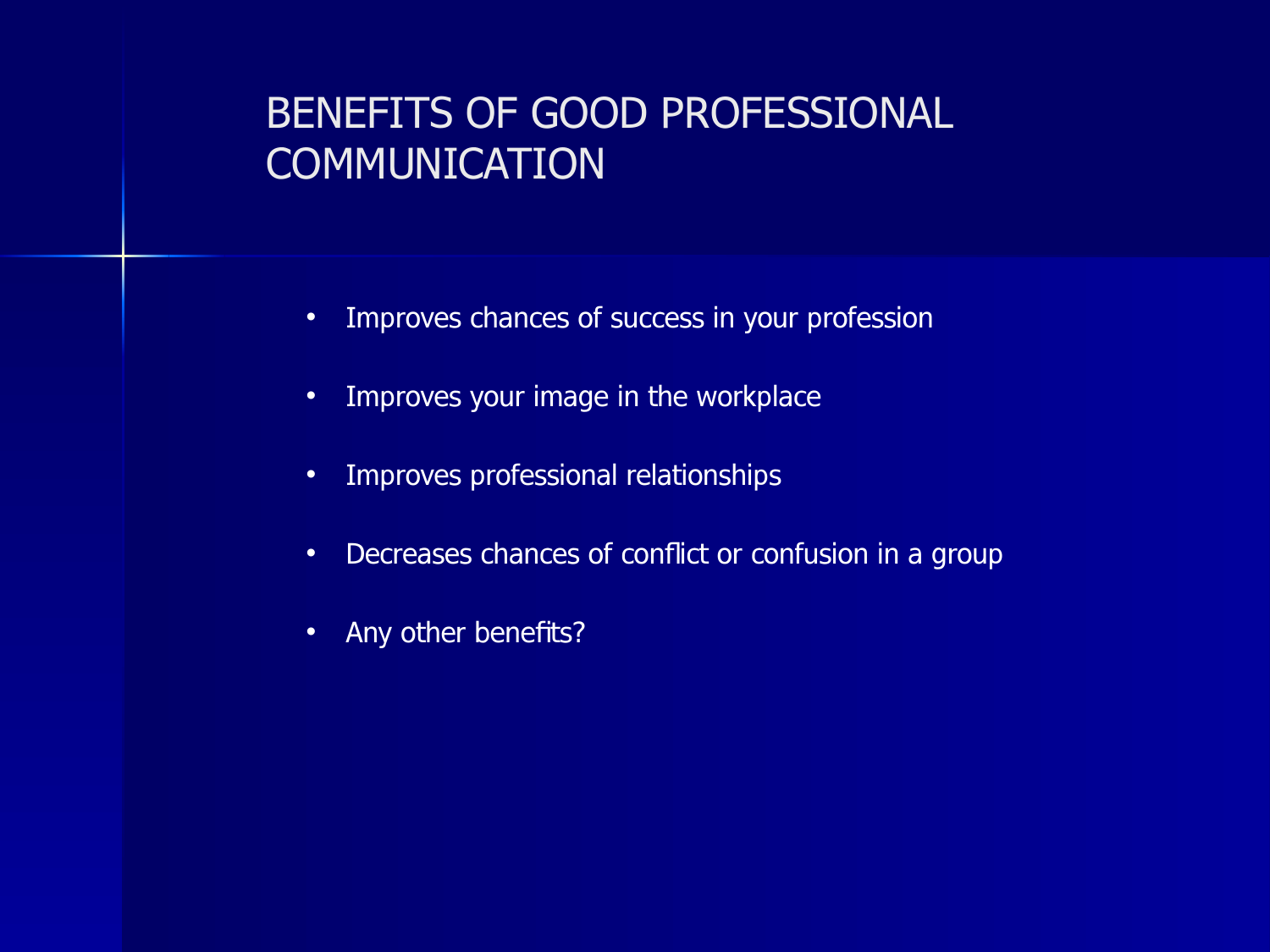

# BENEFITS OF GOOD PROFESSIONAL COMMUNICATION

Improves chances of success in your profession

Improves your image in the workplace

Improves professional relationships

Decreases chances of conflict or confusion in a group

Any other benefits?